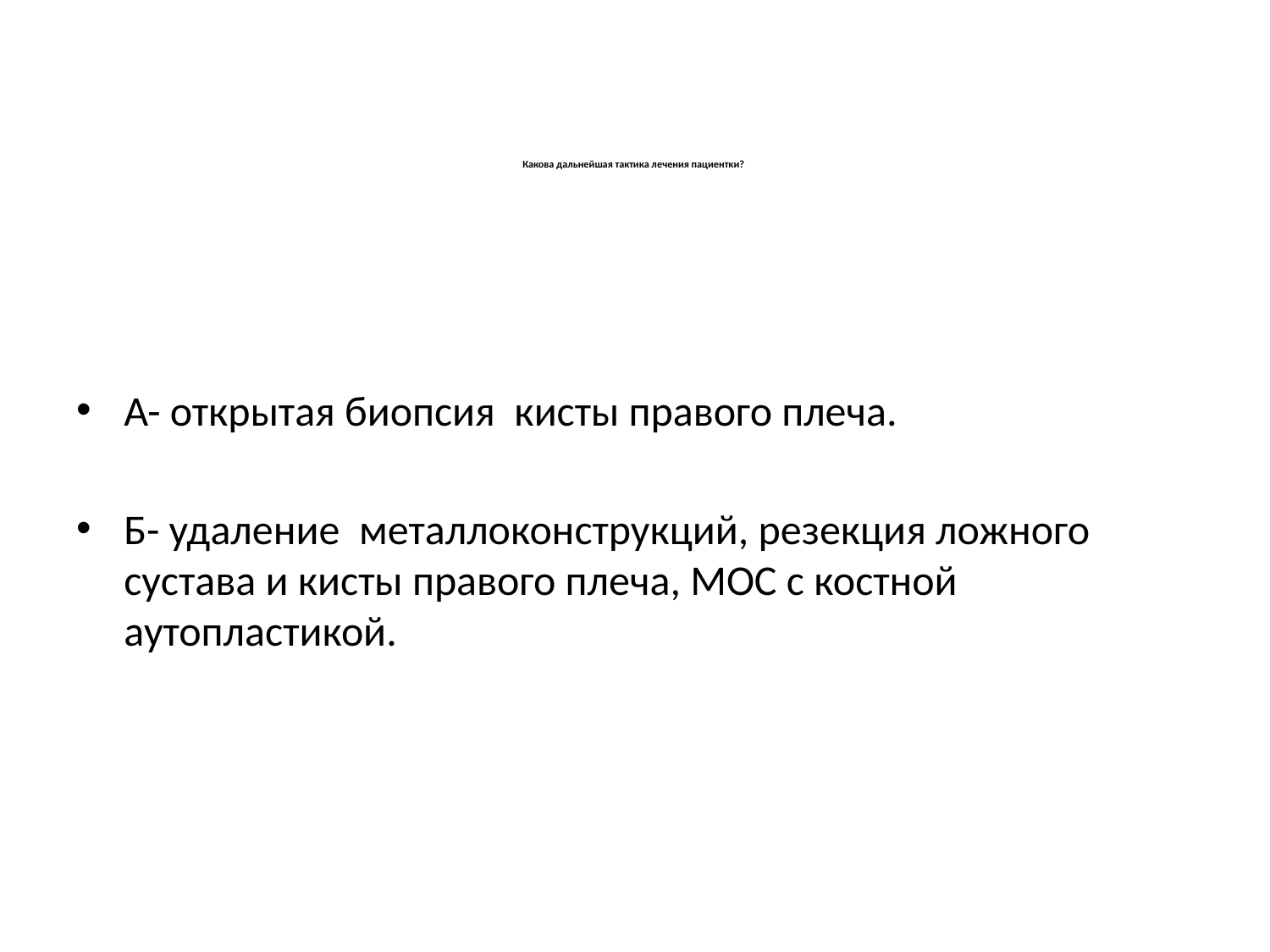

# Какова дальнейшая тактика лечения пациентки?

А- открытая биопсия  кисты правого плеча.

Б- удаление  металлоконструкций, резекция ложного сустава и кисты правого плеча, МОС с костной аутопластикой.